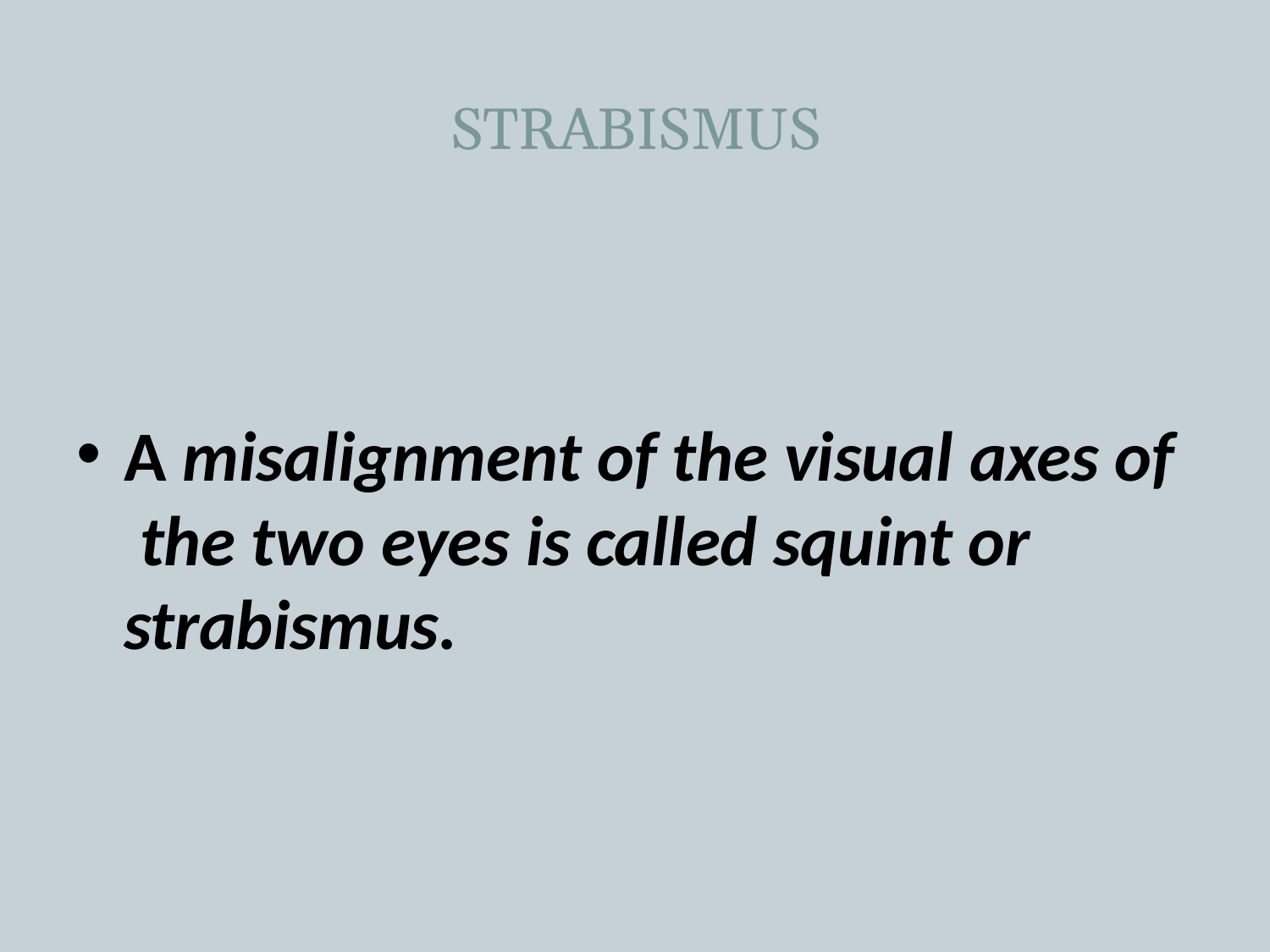

# STRABISMUS
A misalignment of the visual axes of  the two eyes is called squint or  strabismus.